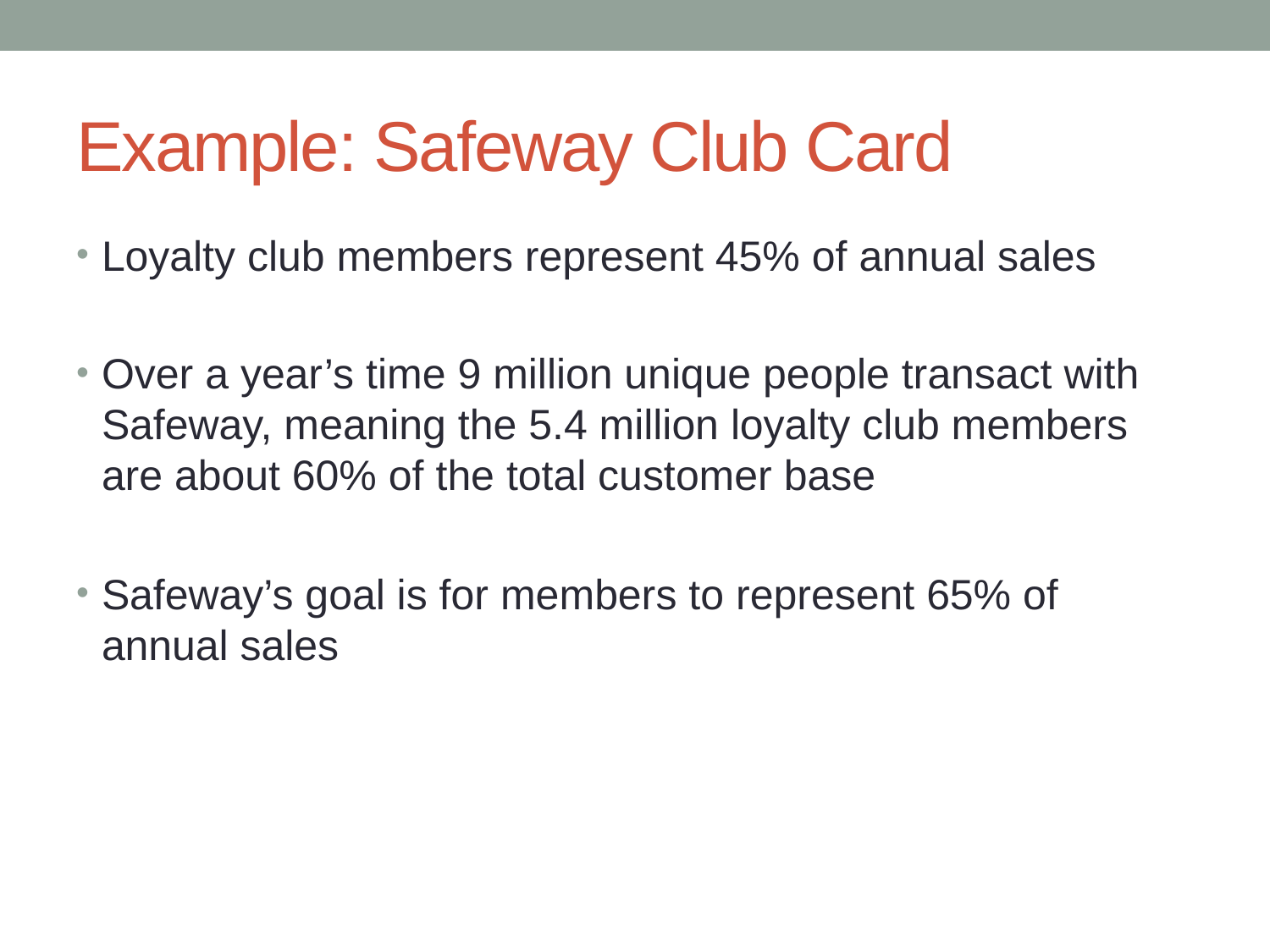

# Example: Safeway Club Card
Loyalty club members represent 45% of annual sales

Over a year’s time 9 million unique people transact with Safeway, meaning the 5.4 million loyalty club members are about 60% of the total customer base

Safeway’s goal is for members to represent 65% of annual sales